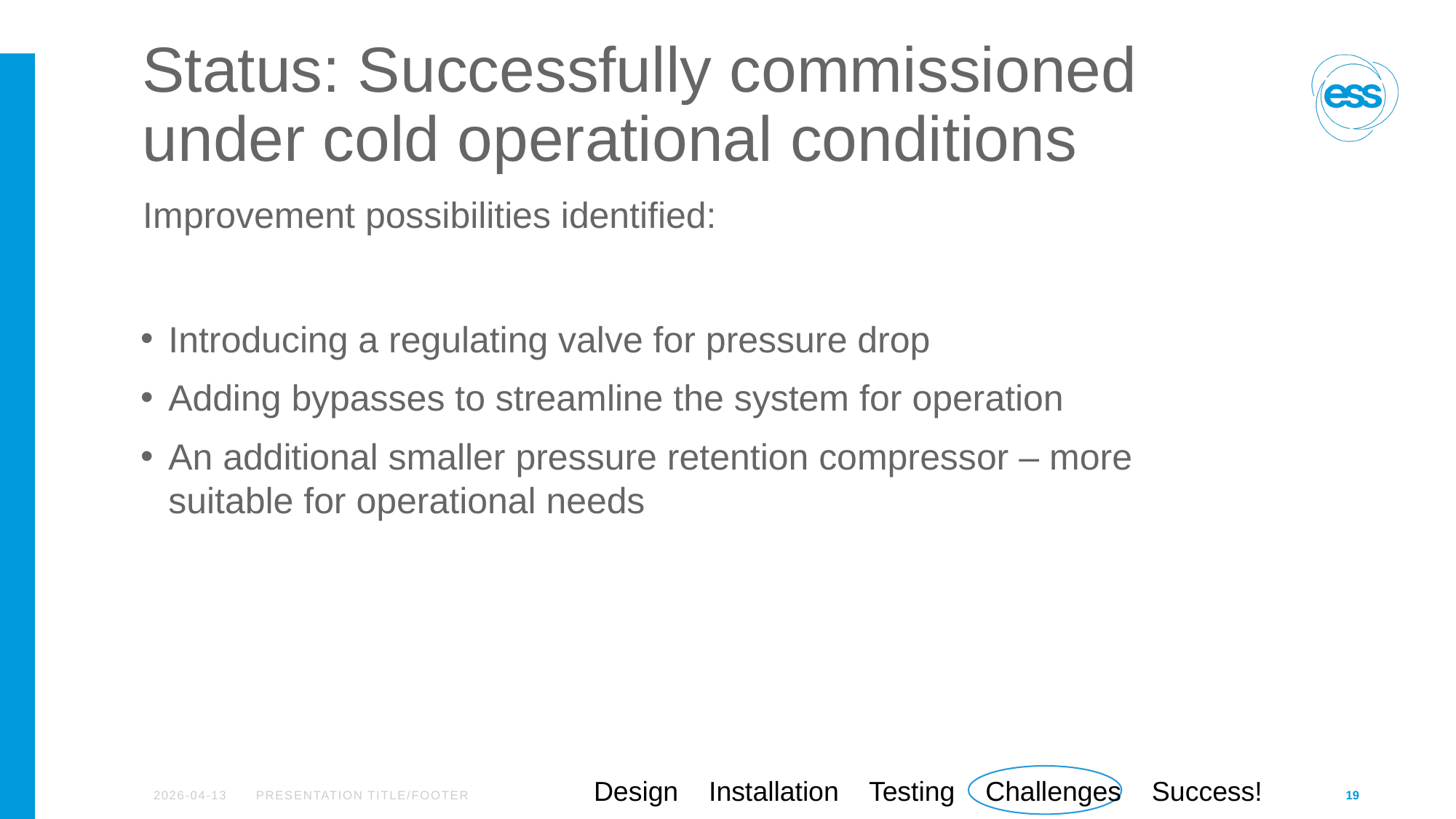

# Status: Successfully commissioned under cold operational conditions
Improvement possibilities identified:

Introducing a regulating valve for pressure drop
Adding bypasses to streamline the system for operation
An additional smaller pressure retention compressor – more suitable for operational needs

Design    Installation    Testing    Challenges    Success!
2026-04-13
PRESENTATION TITLE/FOOTER
19